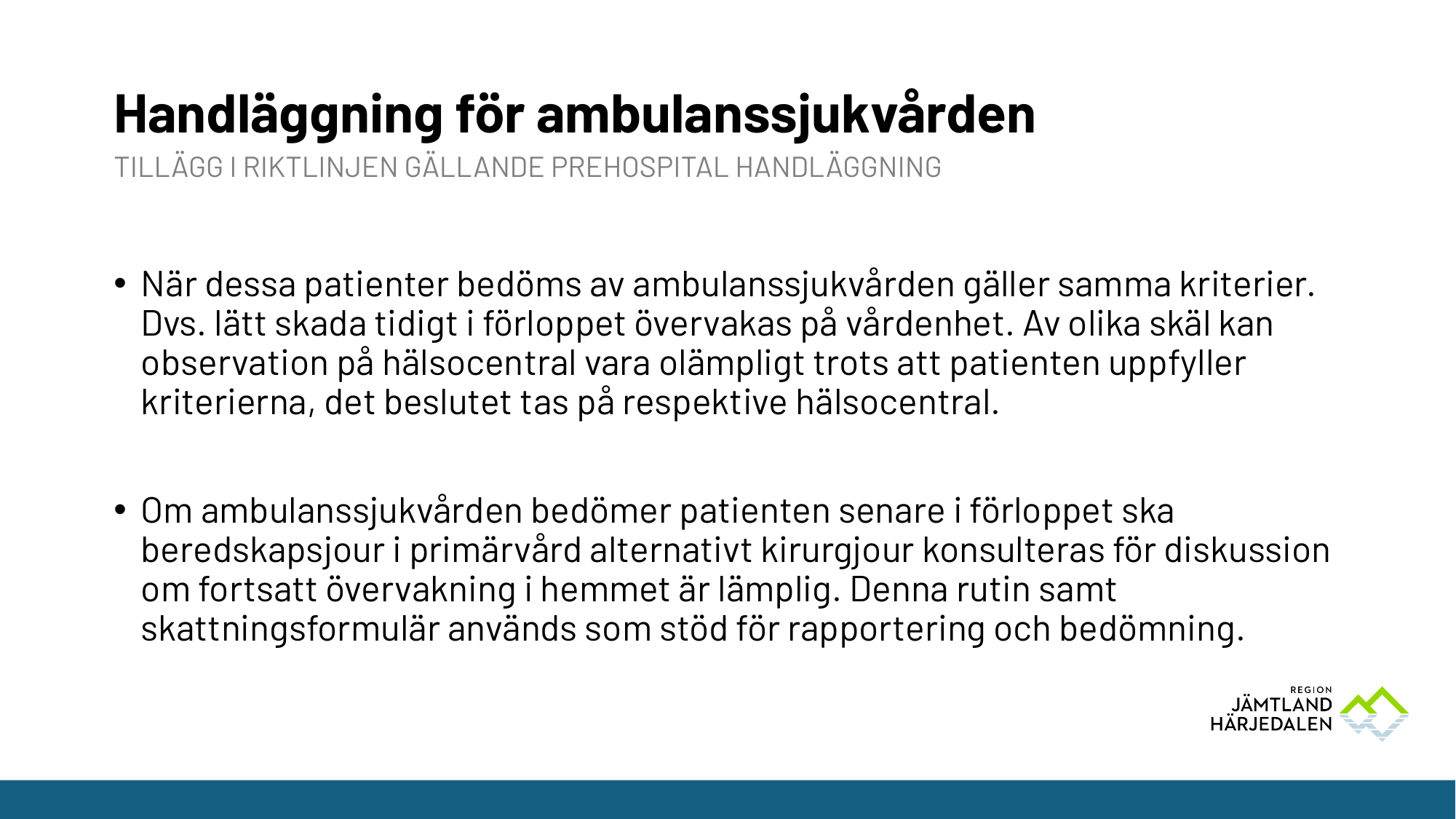

# Handläggning för ambulanssjukvården
Tillägg i riktlinjen gällande prehospital handläggning
När dessa patienter bedöms av ambulanssjukvården gäller samma kriterier. Dvs. lätt skada tidigt i förloppet övervakas på vårdenhet. Av olika skäl kan observation på hälsocentral vara olämpligt trots att patienten uppfyller kriterierna, det beslutet tas på respektive hälsocentral.

Om ambulanssjukvården bedömer patienten senare i förloppet ska beredskapsjour i primärvård alternativt kirurgjour konsulteras för diskussion om fortsatt övervakning i hemmet är lämplig. Denna rutin samt skattningsformulär används som stöd för rapportering och bedömning.